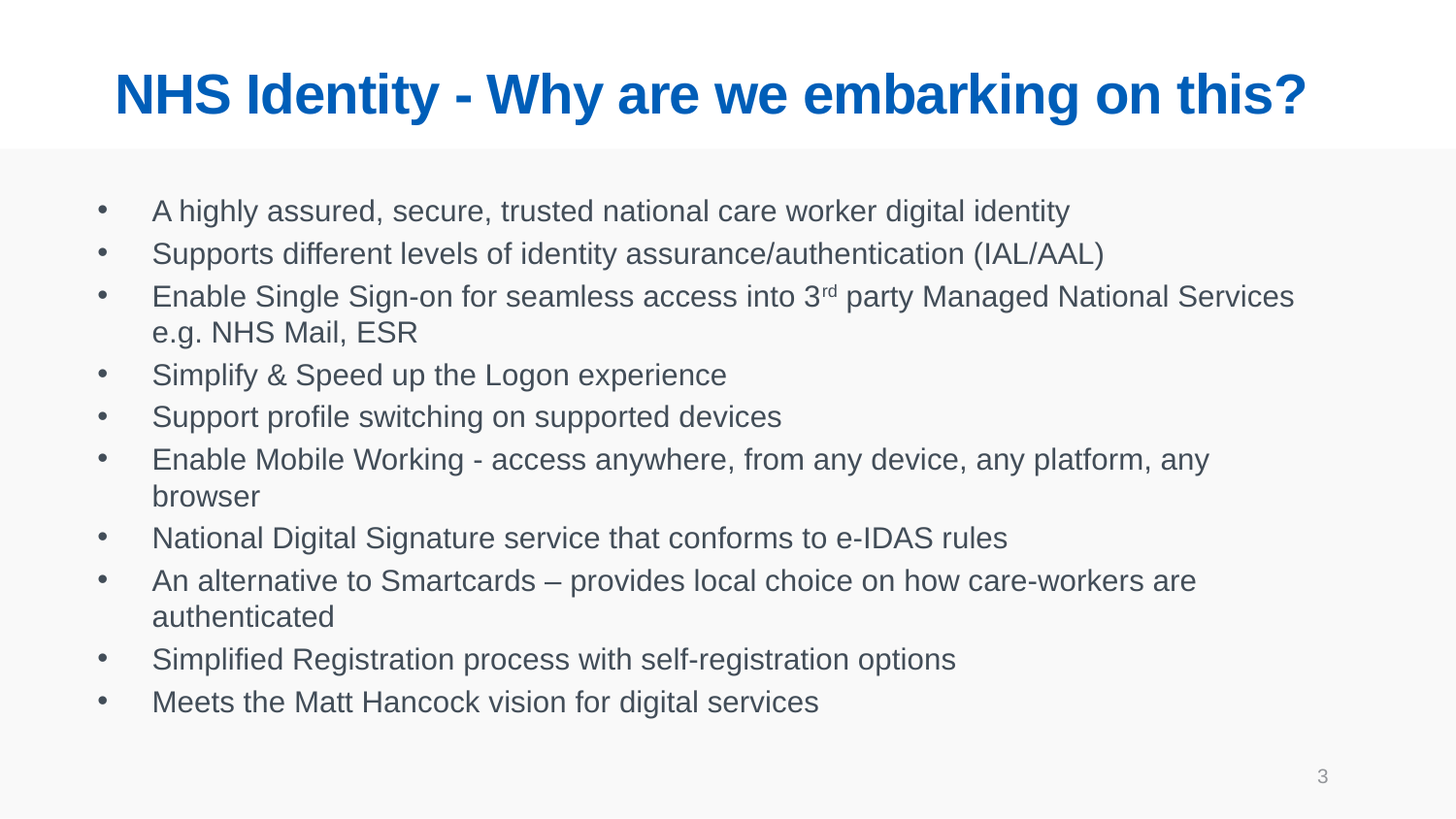

# NHS Identity - Why are we embarking on this?
A highly assured, secure, trusted national care worker digital identity
Supports different levels of identity assurance/authentication (IAL/AAL)
Enable Single Sign-on for seamless access into 3rd party Managed National Services e.g. NHS Mail, ESR
Simplify & Speed up the Logon experience
Support profile switching on supported devices
Enable Mobile Working - access anywhere, from any device, any platform, any browser
National Digital Signature service that conforms to e-IDAS rules
An alternative to Smartcards – provides local choice on how care-workers are authenticated
Simplified Registration process with self-registration options
Meets the Matt Hancock vision for digital services

3